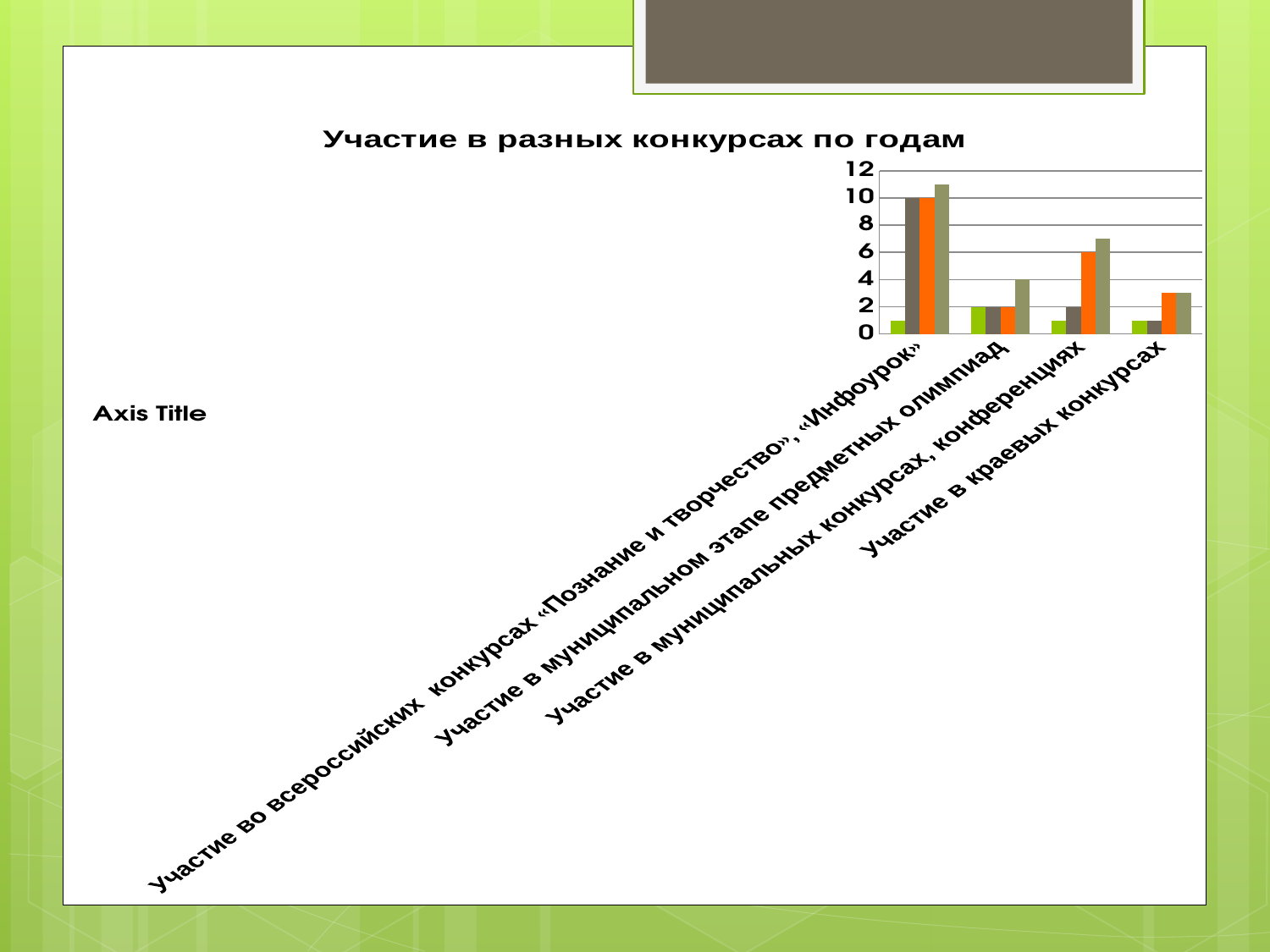

### Chart: Участие в разных конкурсах по годам

| Category | 2019-2020 | 2020-2021 | 2021-2022 | 2022-2023 |
|---|---|---|---|---|
| Участие во всероссийских  конкурсах «Познание и творчество», «Инфоурок» | 1.0 | 10.0 | 10.0 | 11.0 |
| Участие в муниципальном этапе предметных олимпиад | 2.0 | 2.0 | 2.0 | 4.0 |
| Участие в муниципальных конкурсах, конференциях | 1.0 | 2.0 | 6.0 | 7.0 |
| Участие в краевых конкурсах | 1.0 | 1.0 | 3.0 | 3.0 |